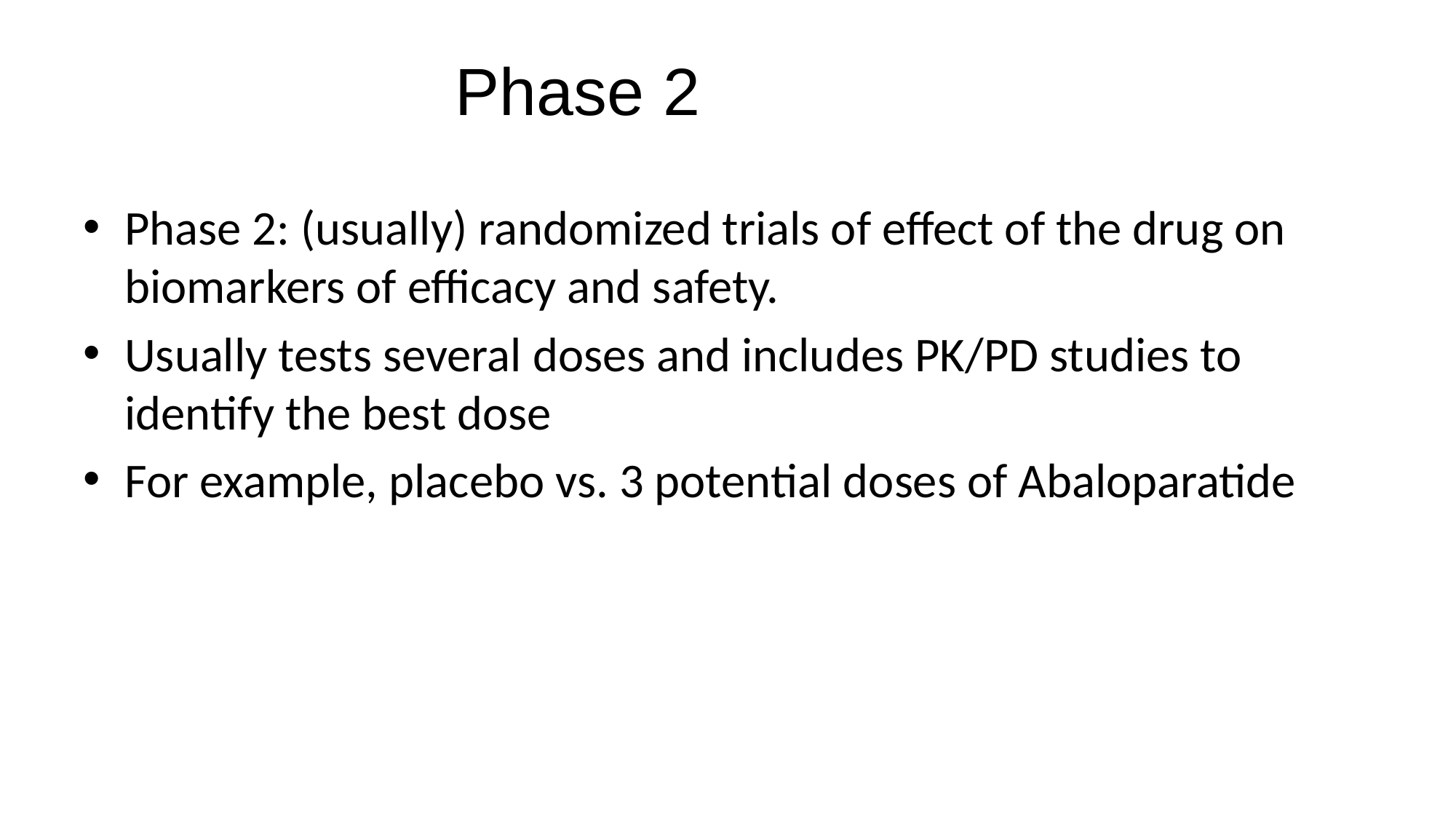

# Phase 2
Phase 2: (usually) randomized trials of effect of the drug on biomarkers of efficacy and safety.
Usually tests several doses and includes PK/PD studies to identify the best dose
For example, placebo vs. 3 potential doses of Abaloparatide